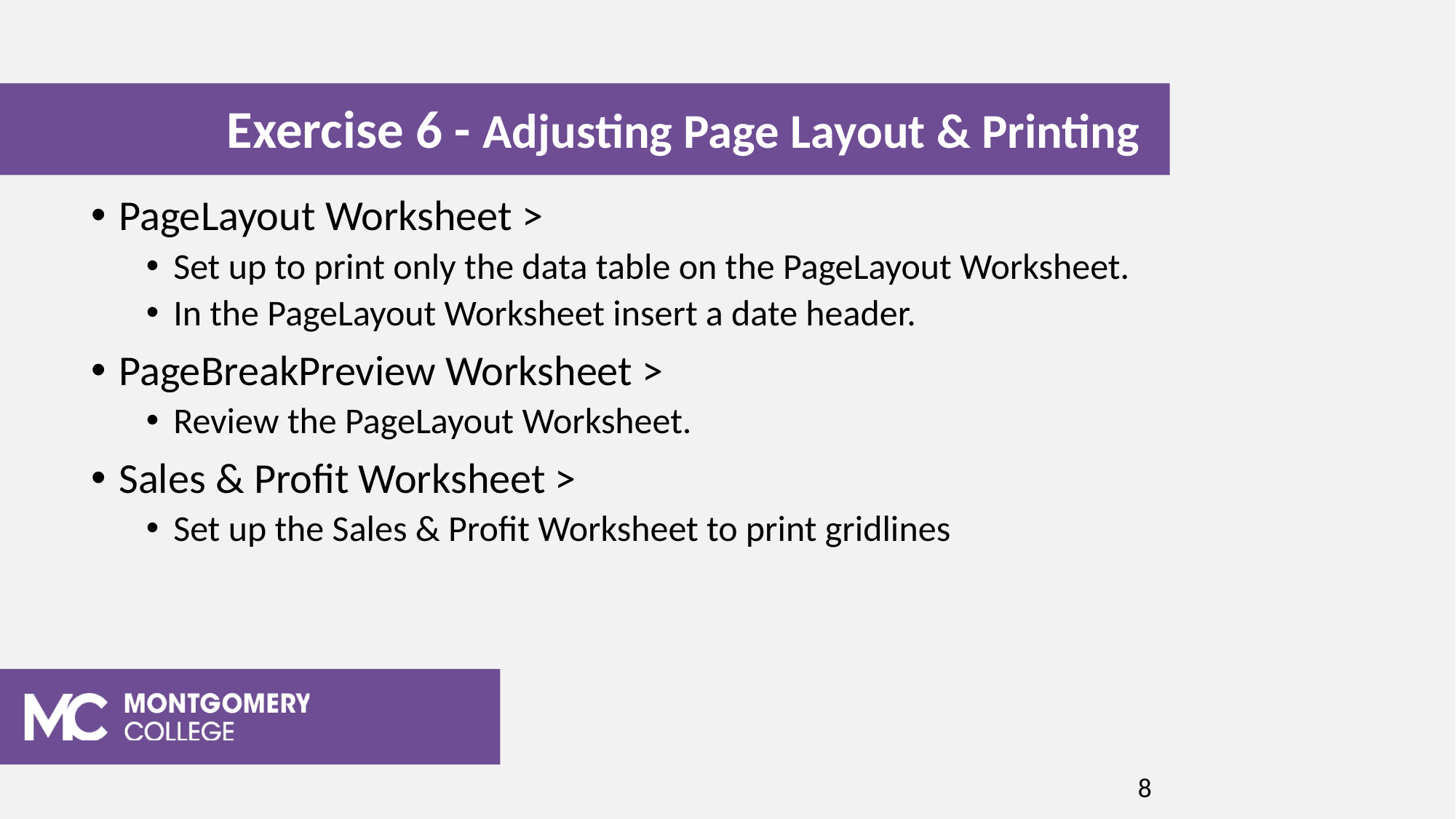

Exercise 6 - Adjusting Page Layout & Printing

PageLayout Worksheet >
Set up to print only the data table on the PageLayout Worksheet.
In the PageLayout Worksheet insert a date header.
PageBreakPreview Worksheet >
Review the PageLayout Worksheet.
Sales & Profit Worksheet >
Set up the Sales & Profit Worksheet to print gridlines
8